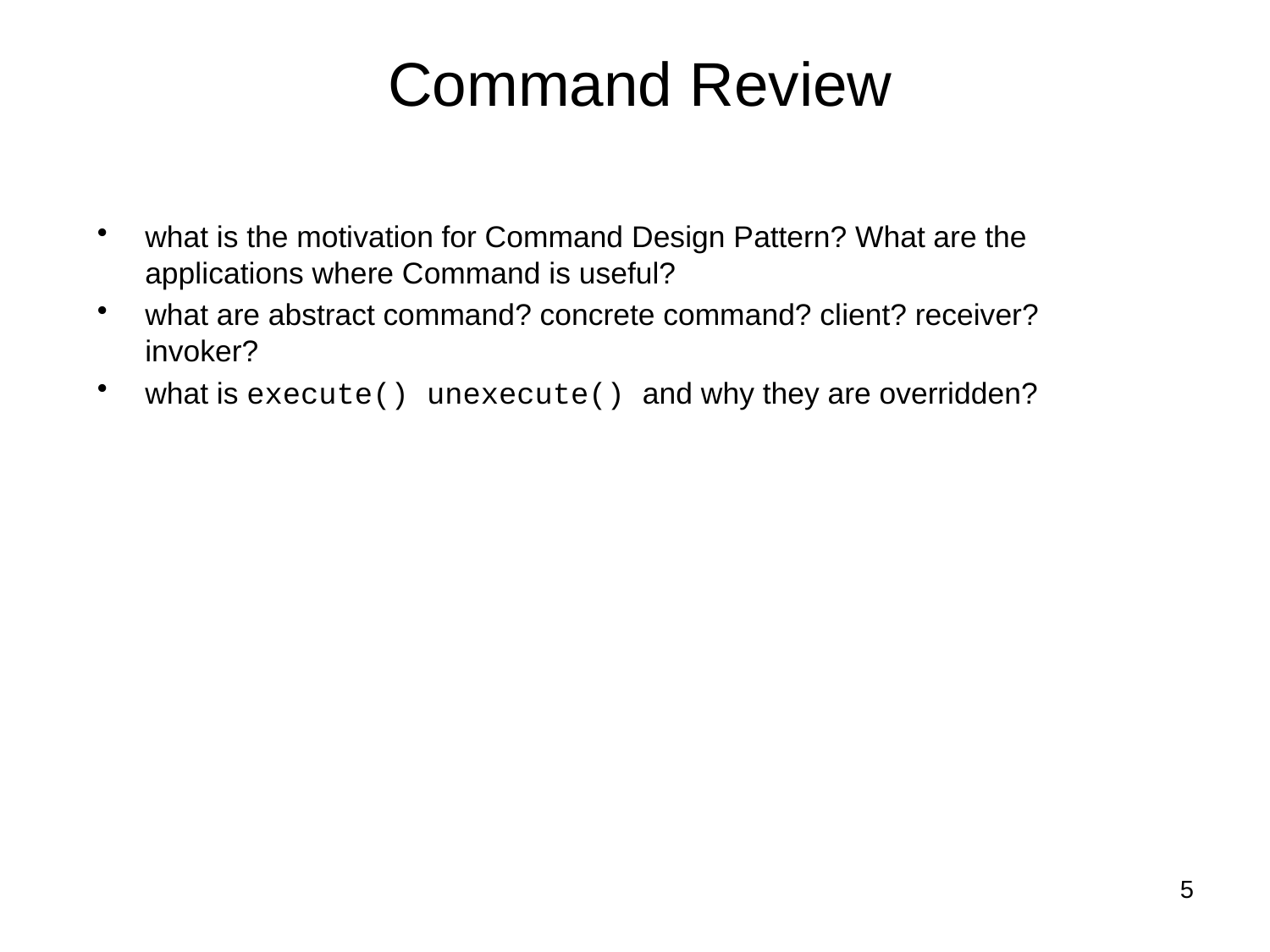

# Command Review
what is the motivation for Command Design Pattern? What are the applications where Command is useful?
what are abstract command? concrete command? client? receiver? invoker?
what is execute() unexecute() and why they are overridden?
5